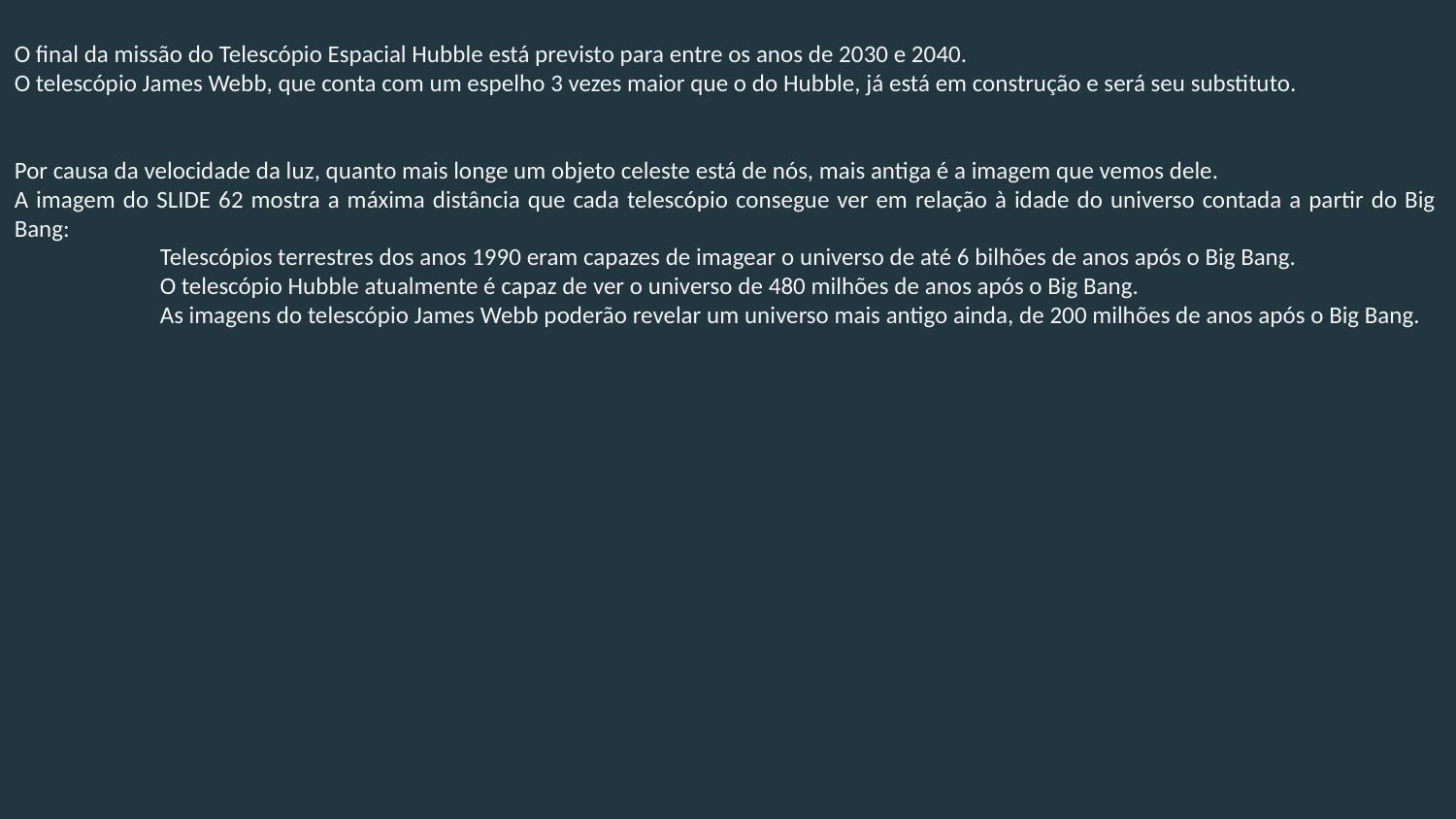

O final da missão do Telescópio Espacial Hubble está previsto para entre os anos de 2030 e 2040.
O telescópio James Webb, que conta com um espelho 3 vezes maior que o do Hubble, já está em construção e será seu substituto.

Por causa da velocidade da luz, quanto mais longe um objeto celeste está de nós, mais antiga é a imagem que vemos dele.
A imagem do SLIDE 62 mostra a máxima distância que cada telescópio consegue ver em relação à idade do universo contada a partir do Big Bang:
	Telescópios terrestres dos anos 1990 eram capazes de imagear o universo de até 6 bilhões de anos após o Big Bang.
	O telescópio Hubble atualmente é capaz de ver o universo de 480 milhões de anos após o Big Bang.
	As imagens do telescópio James Webb poderão revelar um universo mais antigo ainda, de 200 milhões de anos após o Big Bang.